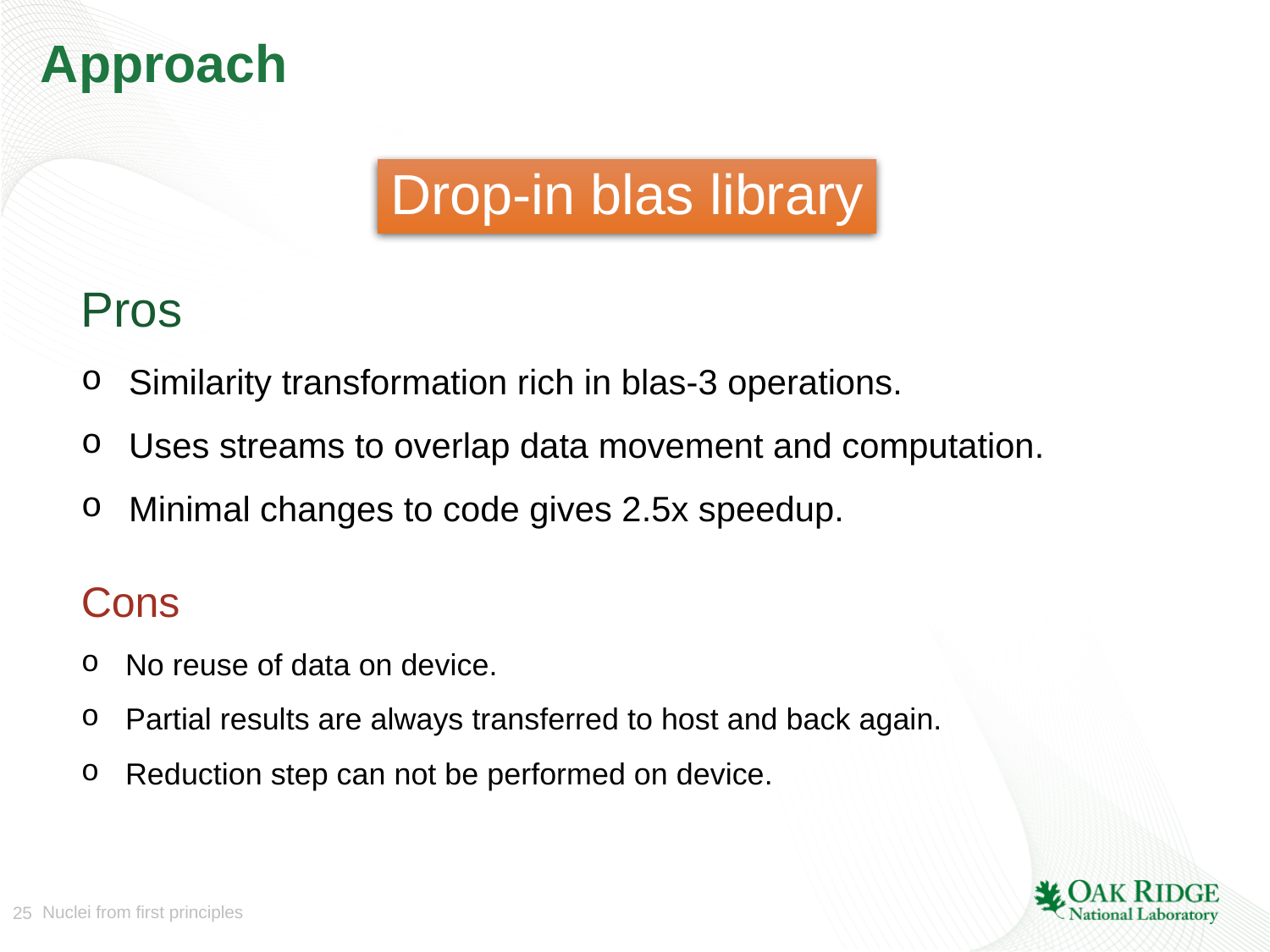

# Approach
Drop-in blas library
Pros
Similarity transformation rich in blas-3 operations.
Uses streams to overlap data movement and computation.
Minimal changes to code gives 2.5x speedup.
Cons
No reuse of data on device.
Partial results are always transferred to host and back again.
Reduction step can not be performed on device.